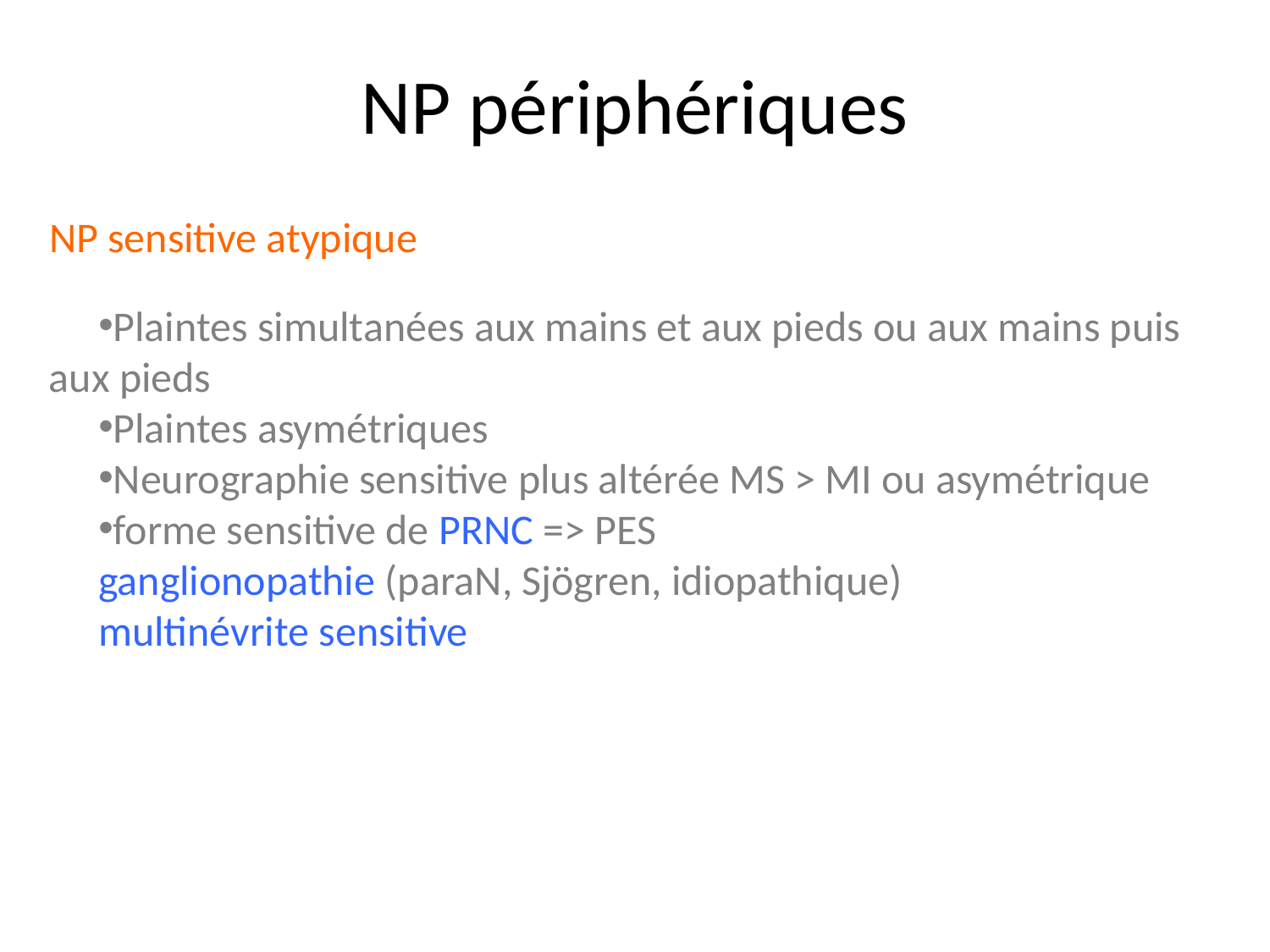

NP périphériques
NP sensitive atypique
Plaintes simultanées aux mains et aux pieds ou aux mains puis 	aux pieds
Plaintes asymétriques
Neurographie sensitive plus altérée MS > MI ou asymétrique
forme sensitive de PRNC => PES
	ganglionopathie (paraN, Sjögren, idiopathique)
	multinévrite sensitive